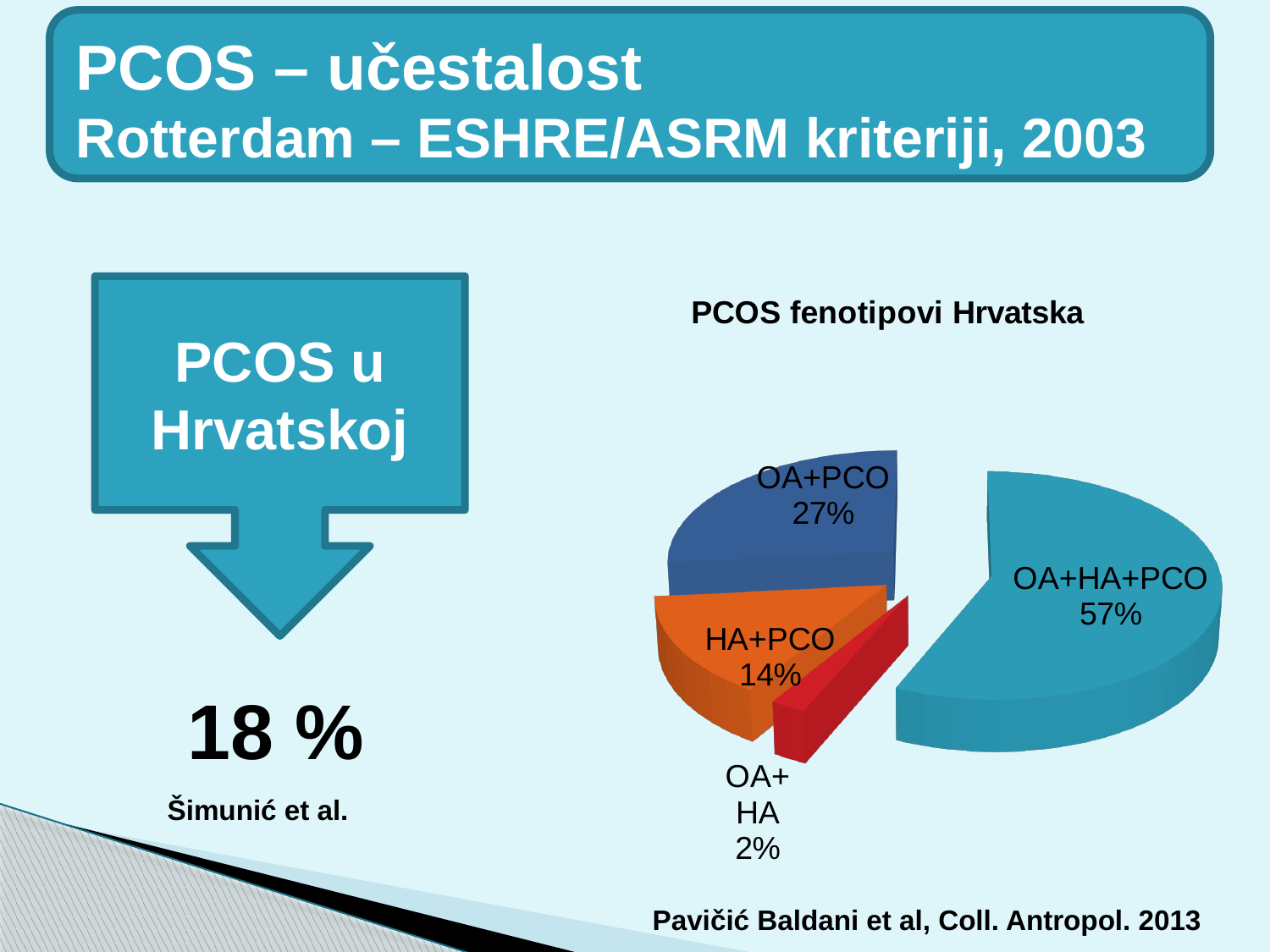

PCOS – učestalost
Rotterdam – ESHRE/ASRM kriteriji, 2003

[unsupported chart]

PCOS u Hrvatskoj
18 %
Šimunić et al.
Pavičić Baldani et al, Coll. Antropol. 2013